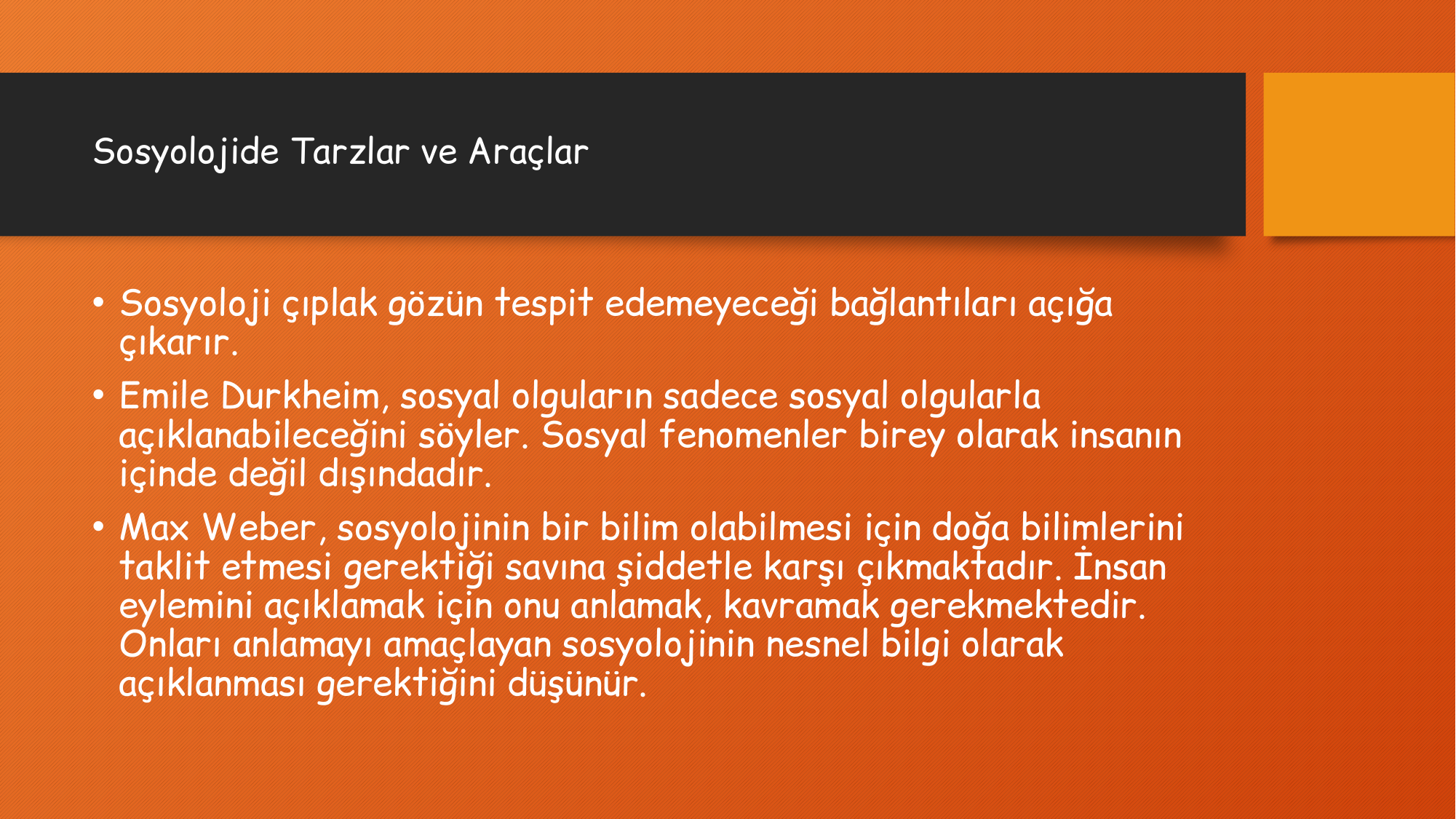

# Sosyolojide Tarzlar ve Araçlar
Sosyoloji çıplak gözün tespit edemeyeceği bağlantıları açığa çıkarır.
Emile Durkheim, sosyal olguların sadece sosyal olgularla açıklanabileceğini söyler. Sosyal fenomenler birey olarak insanın içinde değil dışındadır.
Max Weber, sosyolojinin bir bilim olabilmesi için doğa bilimlerini taklit etmesi gerektiği savına şiddetle karşı çıkmaktadır. İnsan eylemini açıklamak için onu anlamak, kavramak gerekmektedir. Onları anlamayı amaçlayan sosyolojinin nesnel bilgi olarak açıklanması gerektiğini düşünür.